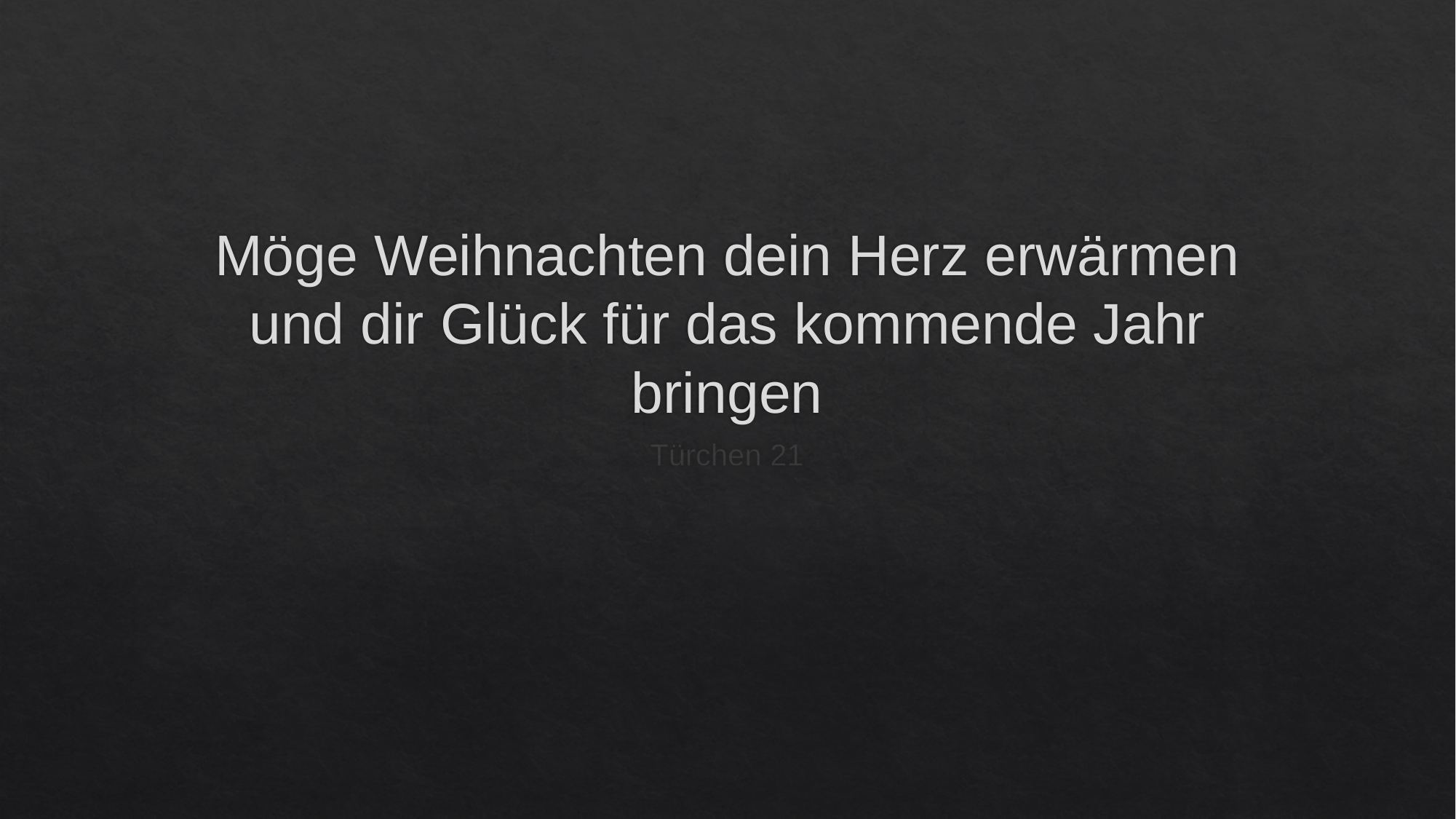

# Möge Weihnachten dein Herz erwärmen und dir Glück für das kommende Jahr bringen
Türchen 21